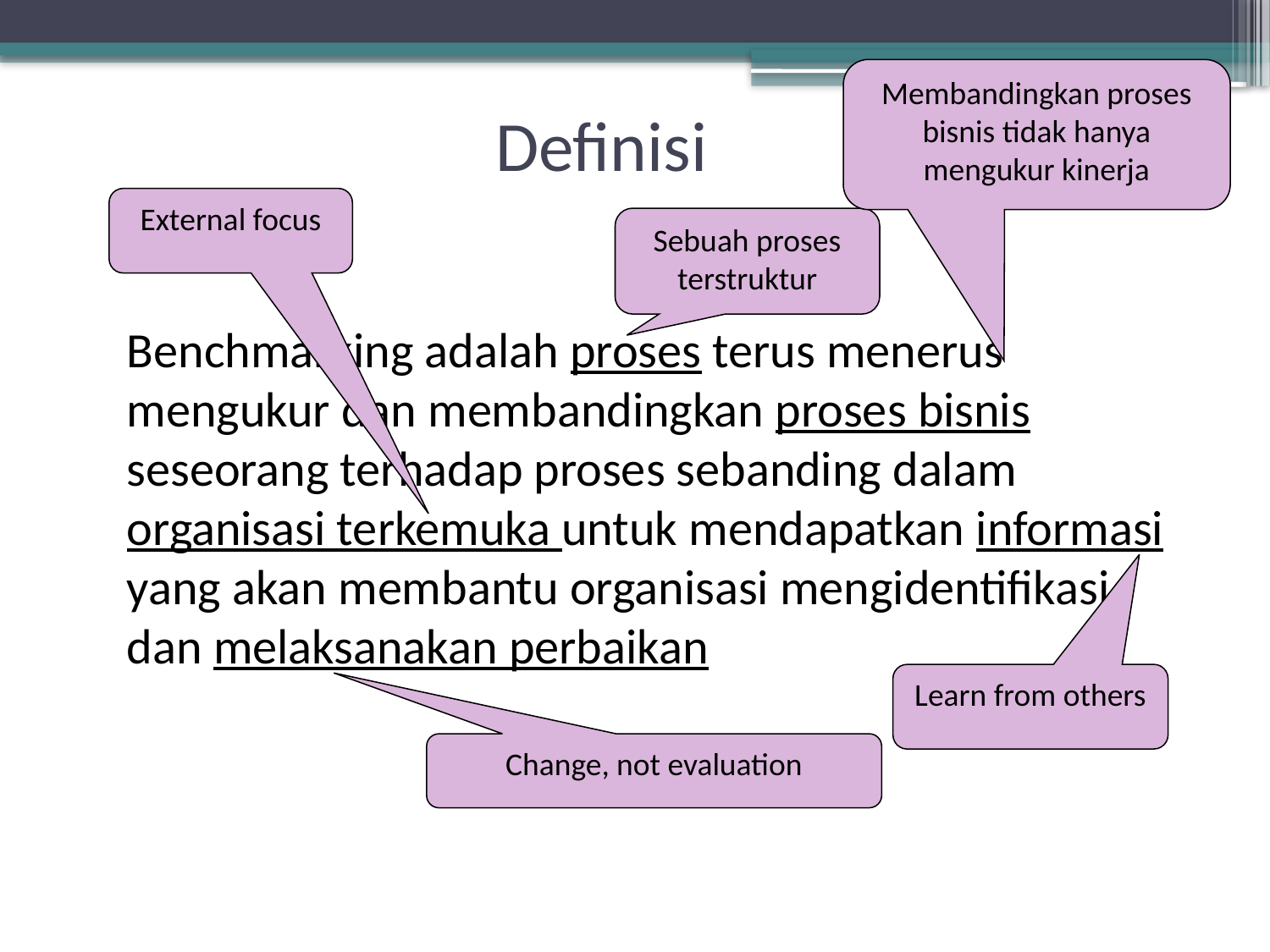

Membandingkan proses bisnis tidak hanya mengukur kinerja
# Definisi
External focus
Sebuah proses terstruktur
	Benchmarking adalah proses terus menerus mengukur dan membandingkan proses bisnis seseorang terhadap proses sebanding dalam organisasi terkemuka untuk mendapatkan informasi yang akan membantu organisasi mengidentifikasi dan melaksanakan perbaikan

Learn from others
Change, not evaluation